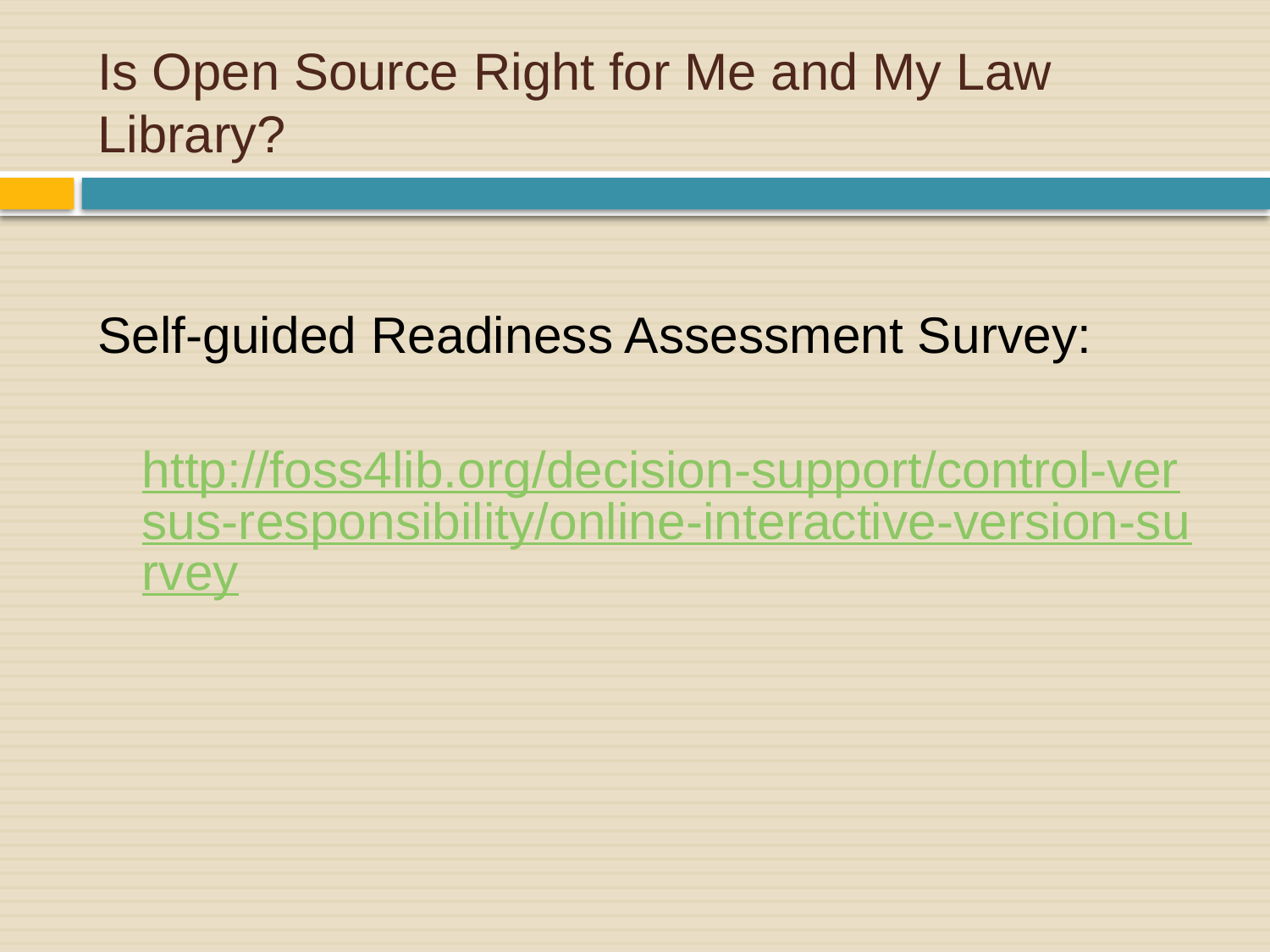

# Is Open Source Right for Me and My Law Library?

Self-guided Readiness Assessment Survey:
   http://foss4lib.org/decision-support/control-versus-responsibility/online-interactive-version-survey